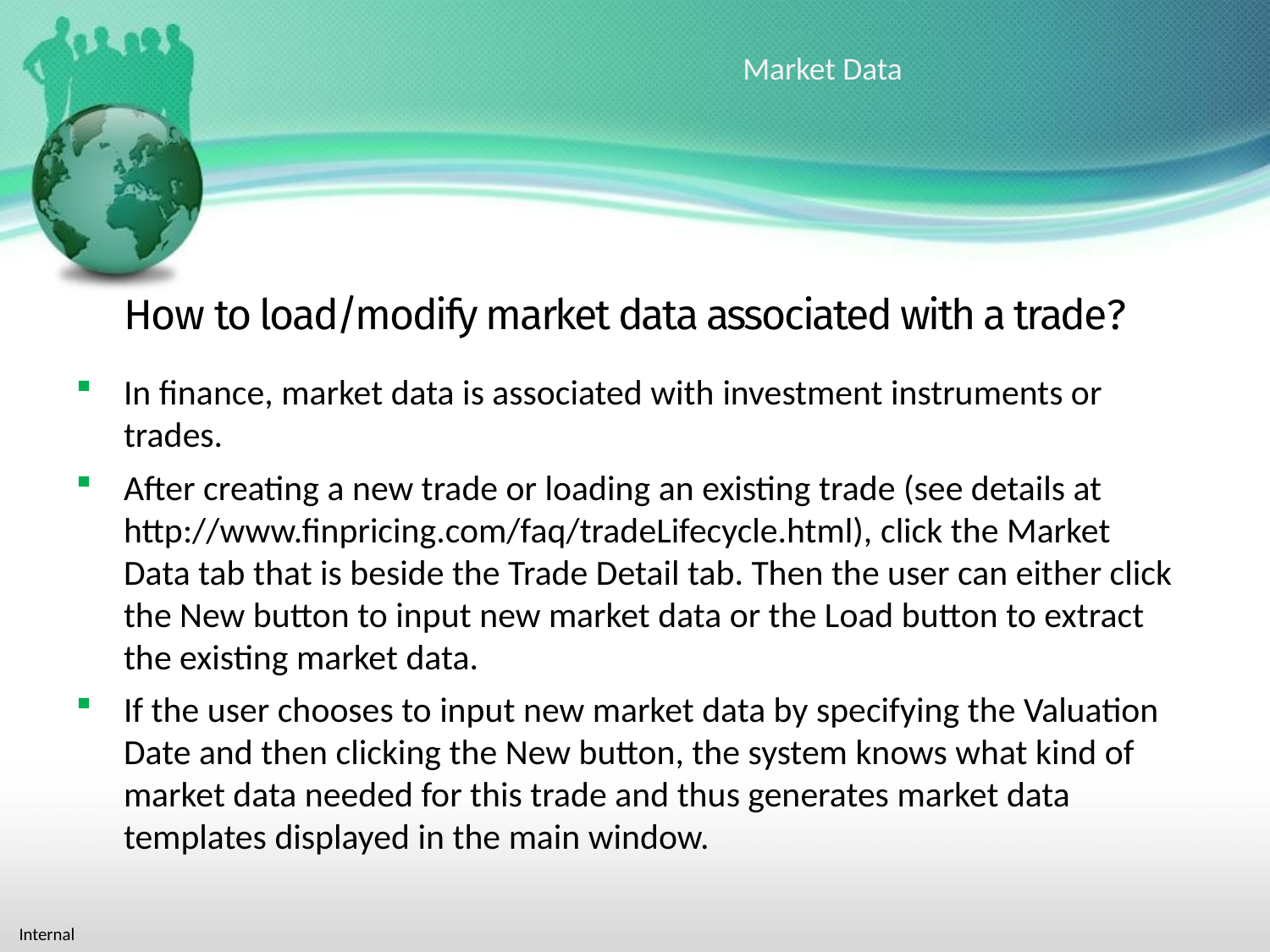

Market Data
How to load/modify market data associated with a trade?
In finance, market data is associated with investment instruments or trades.
After creating a new trade or loading an existing trade (see details at http://www.finpricing.com/faq/tradeLifecycle.html), click the Market Data tab that is beside the Trade Detail tab. Then the user can either click the New button to input new market data or the Load button to extract the existing market data.
If the user chooses to input new market data by specifying the Valuation Date and then clicking the New button, the system knows what kind of market data needed for this trade and thus generates market data templates displayed in the main window.